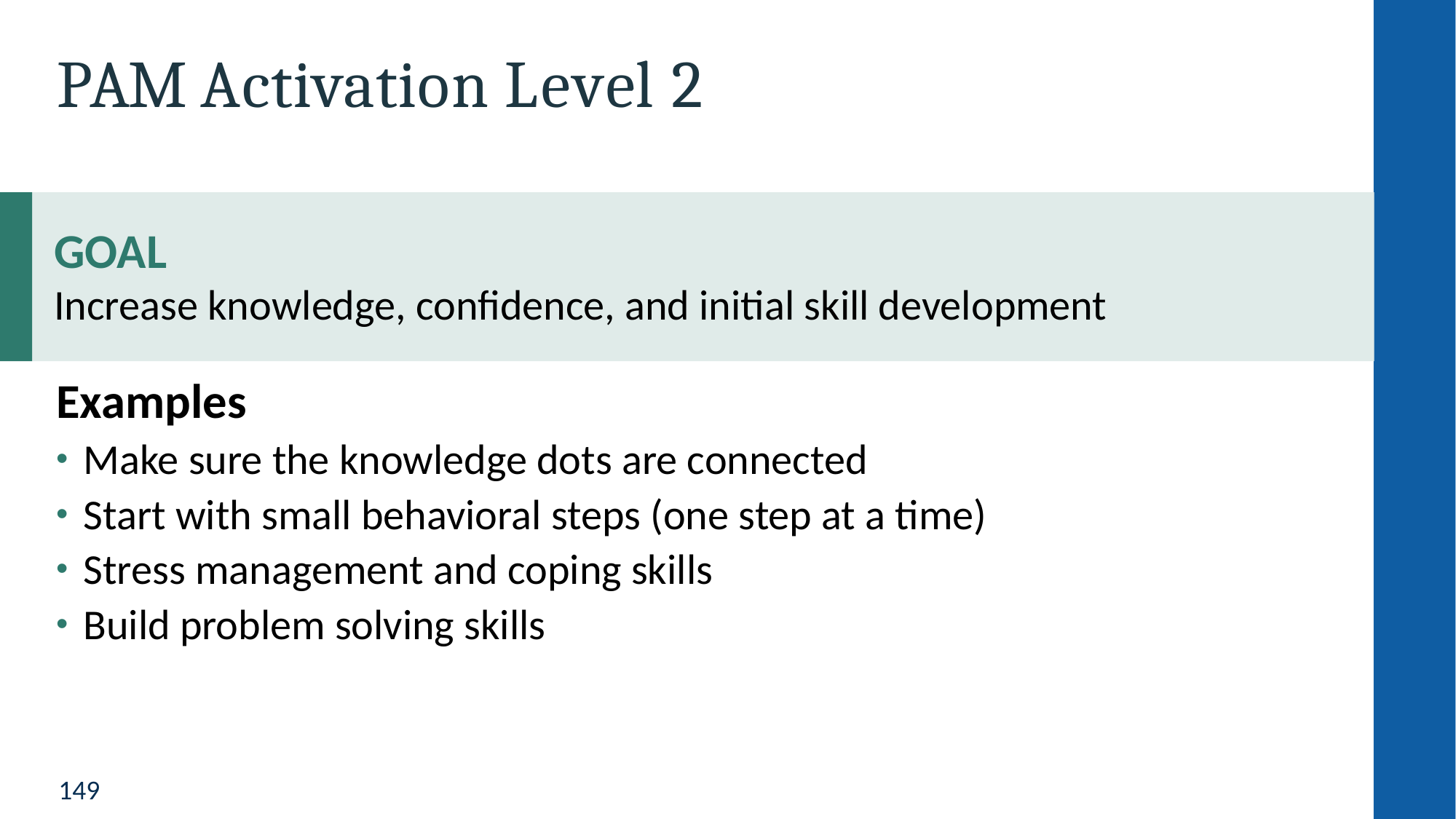

# PAM Activation Level 2

GOAL
Increase knowledge, confidence, and initial skill development
Examples
Make sure the knowledge dots are connected
Start with small behavioral steps (one step at a time)
Stress management and coping skills
Build problem solving skills